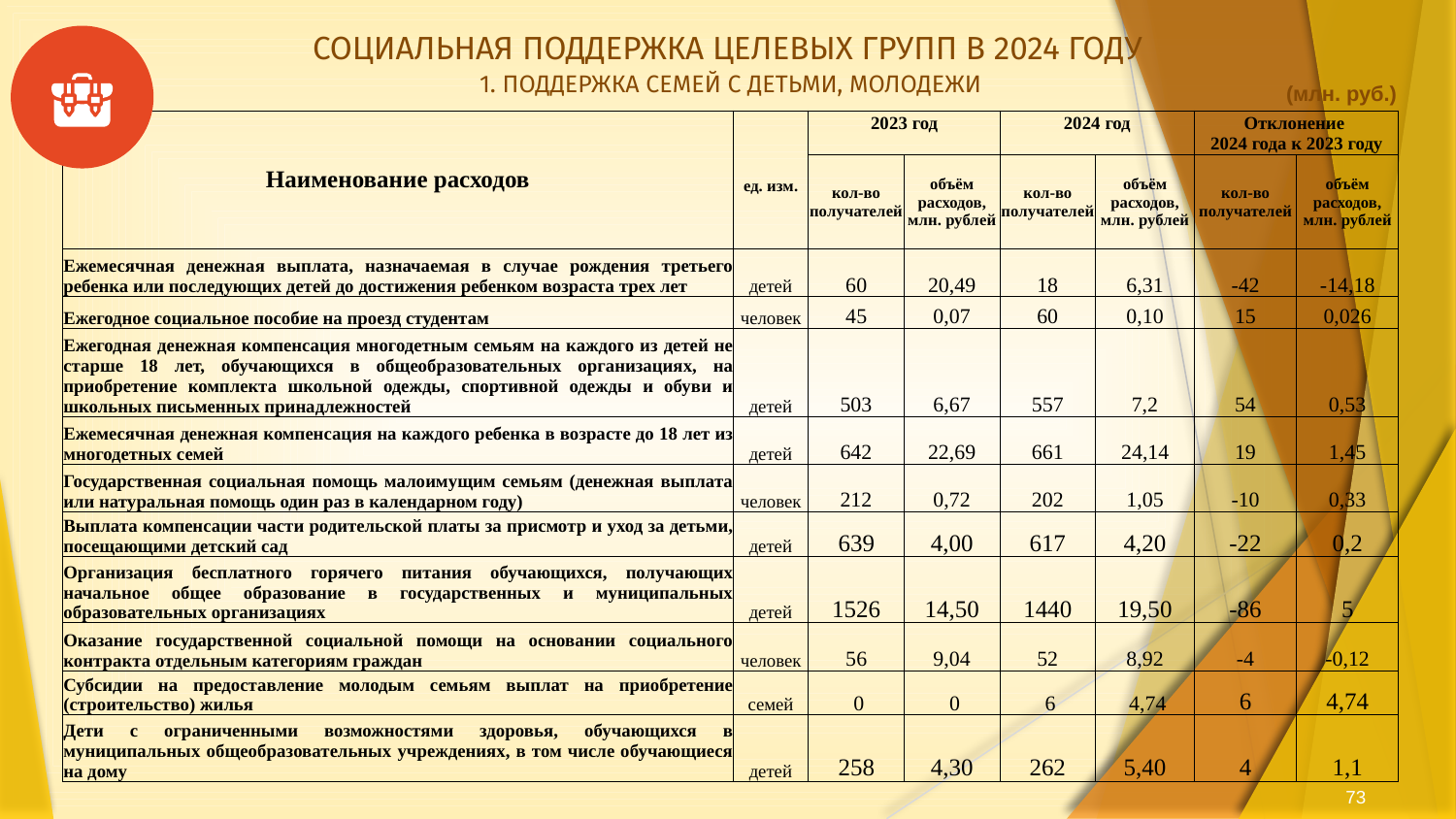

# СОЦИАЛЬНАЯ ПОДДЕРЖКА ЦЕЛЕВЫХ ГРУПП В 2024 ГОДУ

1. ПОДДЕРЖКА СЕМЕЙ С ДЕТЬМИ, МОЛОДЕЖИ

(млн. руб.)
| Наименование расходов |  | 2023 год |  | 2024 год |  | Отклонение 2024 года к 2023 году |  |
| --- | --- | --- | --- | --- | --- | --- | --- |
|  |  | кол-во получателей | объём расходов, млн. рублей | кол-во получателей | объём расходов, млн. рублей | кол-во получателей | объём расходов, млн. рублей |
|  | ед. изм. |  |  |  |  |  |  |
|  |  |  |  |  |  |  |  |
| Ежемесячная денежная выплата, назначаемая в случае рождения третьего ребенка или последующих детей до достижения ребенком возраста трех лет | детей | 60 | 20,49 | 18 | 6,31 | -42 | -14,18 |
| Ежегодное социальное пособие на проезд студентам | человек | 45 | 0,07 | 60 | 0,10 | 15 | 0,026 |
| Ежегодная денежная компенсация многодетным семьям на каждого из детей не старше 18 лет, обучающихся в общеобразовательных организациях, на приобретение комплекта школьной одежды, спортивной одежды и обуви и школьных письменных принадлежностей | детей | 503 | 6,67 | 557 | 7,2 | 54 | 0,53 |
| Ежемесячная денежная компенсация на каждого ребенка в возрасте до 18 лет из многодетных семей | детей | 642 | 22,69 | 661 | 24,14 | 19 | 1,45 |
| Государственная социальная помощь малоимущим семьям (денежная выплата или натуральная помощь один раз в календарном году) | человек | 212 | 0,72 | 202 | 1,05 | -10 | 0,33 |
| Выплата компенсации части родительской платы за присмотр и уход за детьми, посещающими детский сад | детей | 639 | 4,00 | 617 | 4,20 | -22 | 0,2 |
| Организация бесплатного горячего питания обучающихся, получающих начальное общее образование в государственных и муниципальных образовательных организациях | детей | 1526 | 14,50 | 1440 | 19,50 | -86 | 5 |
| Оказание государственной социальной помощи на основании социального контракта отдельным категориям граждан | человек | 56 | 9,04 | 52 | 8,92 | -4 | -0,12 |
| Субсидии на предоставление молодым семьям выплат на приобретение (строительство) жилья | семей | 0 | 0 | 6 | 4,74 | 6 | 4,74 |
| Дети с ограниченными возможностями здоровья, обучающихся в муниципальных общеобразовательных учреждениях, в том числе обучающиеся на дому | детей | 258 | 4,30 | 262 | 5,40 | 4 | 1,1 |
73